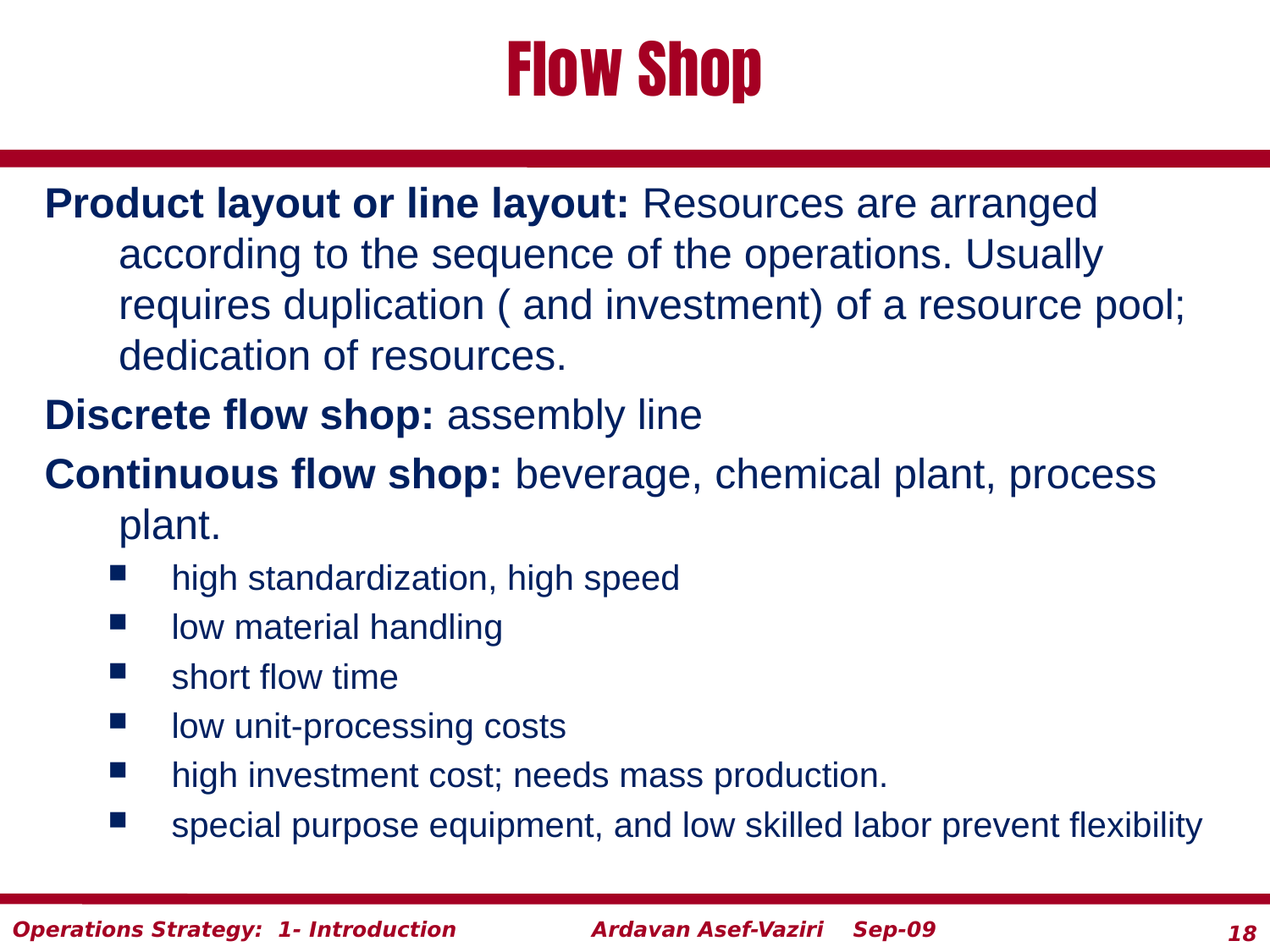

# Flow Shop
Product layout or line layout: Resources are arranged according to the sequence of the operations. Usually requires duplication ( and investment) of a resource pool; dedication of resources.
Discrete flow shop: assembly line
Continuous flow shop: beverage, chemical plant, process plant.
high standardization, high speed
low material handling
short flow time
low unit-processing costs
high investment cost; needs mass production.
special purpose equipment, and low skilled labor prevent flexibility